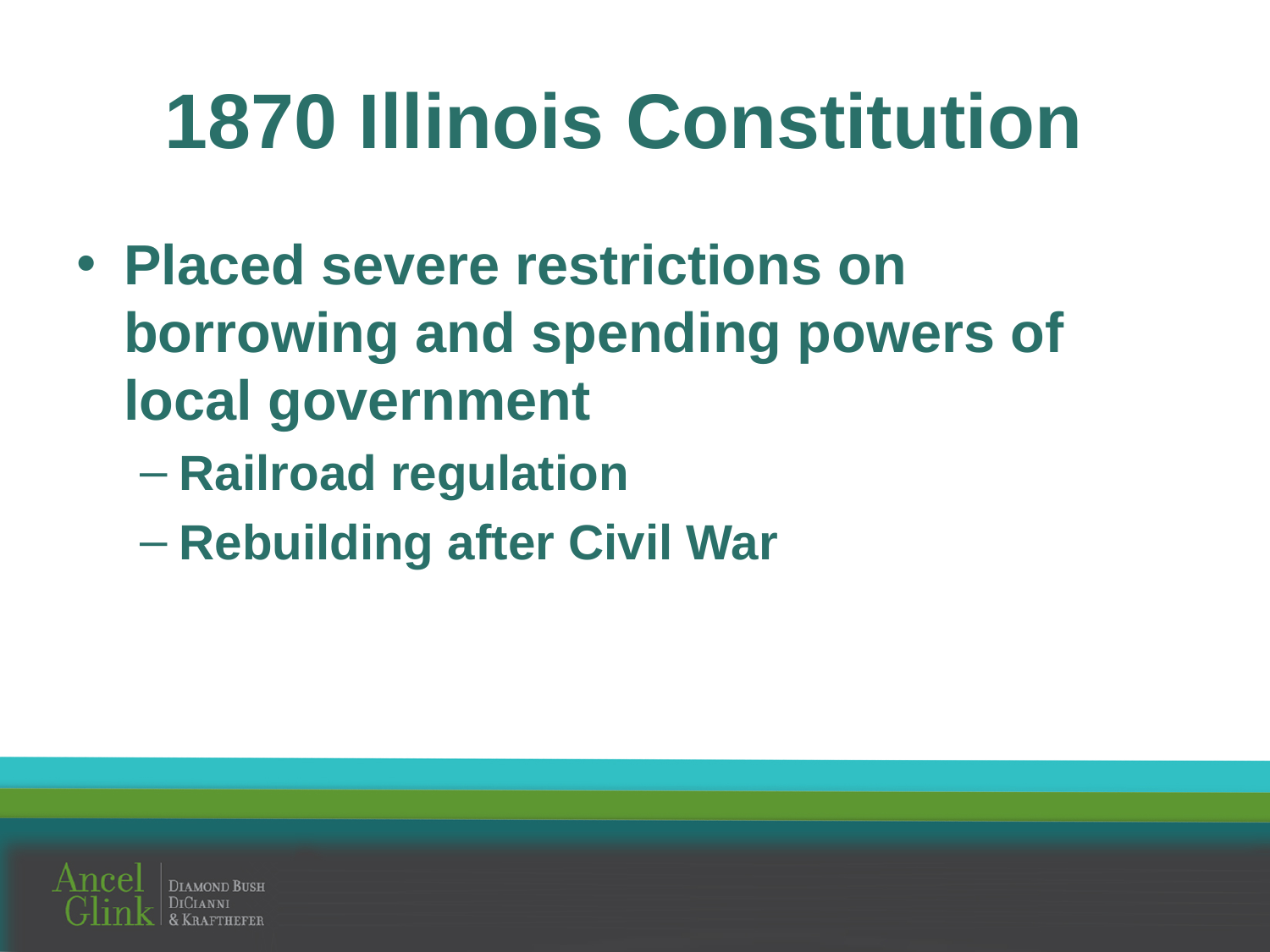

# 1870 Illinois Constitution
Placed severe restrictions on borrowing and spending powers of local government
Railroad regulation
Rebuilding after Civil War